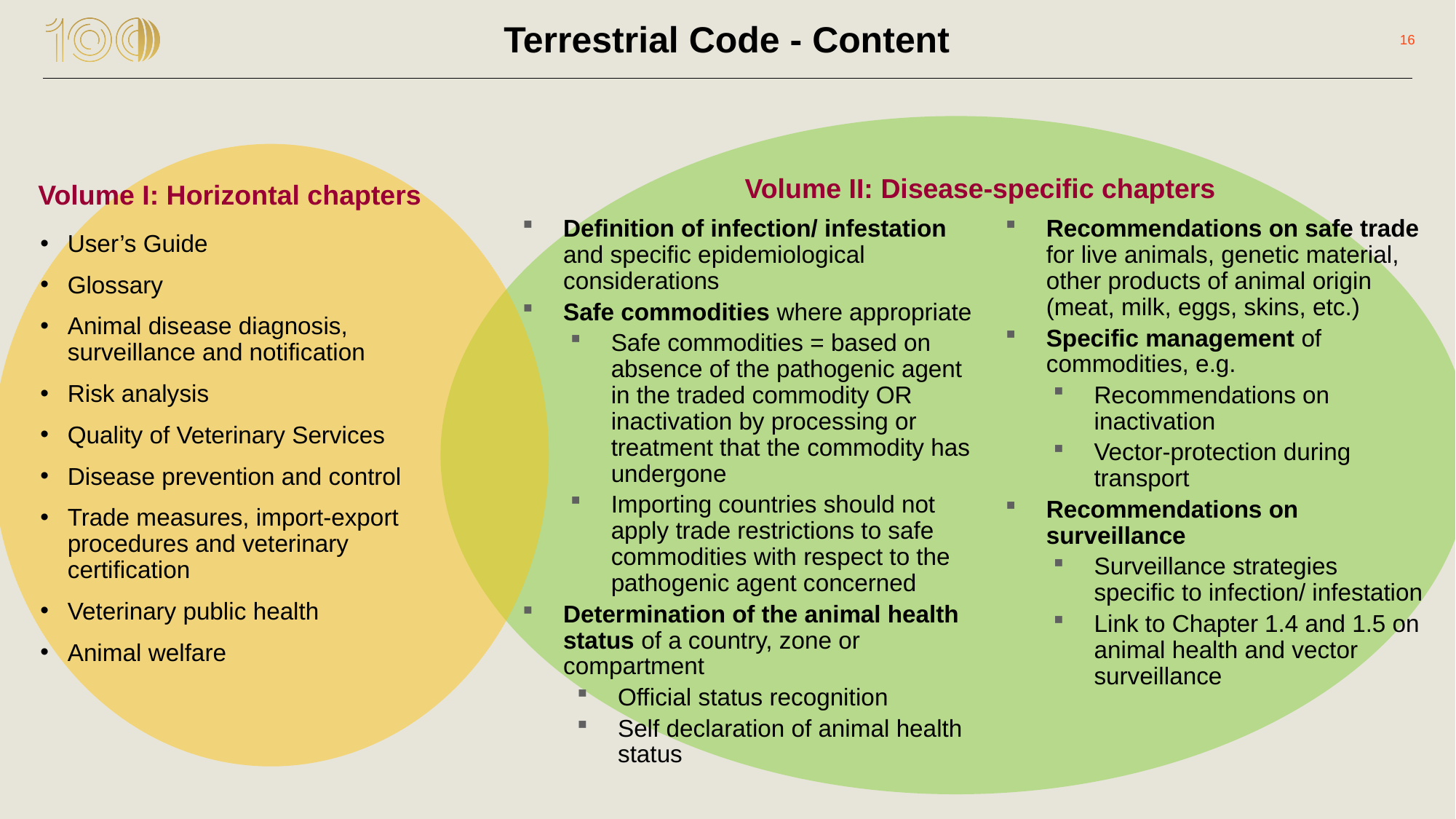

Terrestrial Code - Content

Volume II: Disease-specific chapters
Volume I: Horizontal chapters
Recommendations on safe trade for live animals, genetic material, other products of animal origin (meat, milk, eggs, skins, etc.)
Specific management of commodities, e.g.
Recommendations on inactivation
Vector-protection during transport
Recommendations on surveillance
Surveillance strategies specific to infection/ infestation
Link to Chapter 1.4 and 1.5 on animal health and vector surveillance
Definition of infection/ infestation and specific epidemiological considerations
Safe commodities where appropriate
Safe commodities = based on absence of the pathogenic agent in the traded commodity OR inactivation by processing or treatment that the commodity has undergone
Importing countries should not apply trade restrictions to safe commodities with respect to the pathogenic agent concerned
Determination of the animal health status of a country, zone or compartment
Official status recognition
Self declaration of animal health status
User’s Guide
Glossary
Animal disease diagnosis, surveillance and notification
Risk analysis
Quality of Veterinary Services
Disease prevention and control
Trade measures, import-export procedures and veterinary certification
Veterinary public health
Animal welfare